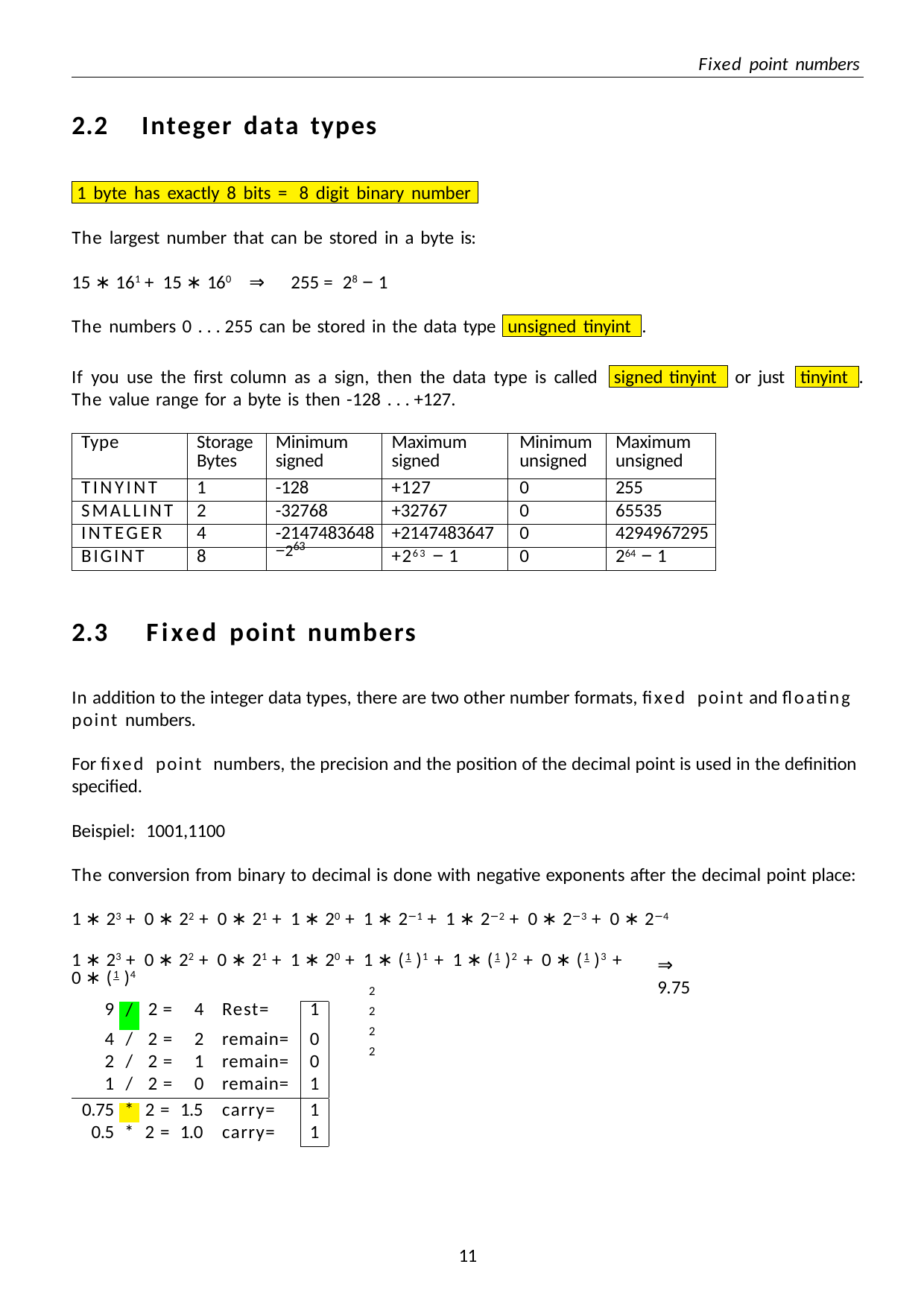

Fixed point numbers

2.2	Integer data types
1 byte has exactly 8 bits = 8 digit binary number
The largest number that can be stored in a byte is:
15 ∗ 161 + 15 ∗ 160	⇒	255 = 28 − 1
The numbers 0 . . . 255 can be stored in the data type
.
unsigned tinyint
If you use the first column as a sign, then the data type is called The value range for a byte is then -128 . . . +127.
or just
.
signed tinyint
tinyint
| Type | Storage Bytes | Minimum signed | Maximum signed | Minimum unsigned | Maximum unsigned |
| --- | --- | --- | --- | --- | --- |
| TINYINT | 1 | -128 | +127 | 0 | 255 |
| SMALLINT | 2 | -32768 | +32767 | 0 | 65535 |
| INTEGER | 4 | -2147483648 | +2147483647 | 0 | 4294967295 |
| BIGINT | 8 | −263 | +263 − 1 | 0 | 264 − 1 |
2.3	Fixed point numbers

In addition to the integer data types, there are two other number formats, fixed point and floating point numbers.
For fixed point numbers, the precision and the position of the decimal point is used in the definition specified.
Beispiel: 1001,1100
The conversion from binary to decimal is done with negative exponents after the decimal point place: 1 ∗ 23 + 0 ∗ 22 + 0 ∗ 21 + 1 ∗ 20 + 1 ∗ 2−1 + 1 ∗ 2−2 + 0 ∗ 2−3 + 0 ∗ 2−4
1 ∗ 23 + 0 ∗ 22 + 0 ∗ 21 + 1 ∗ 20 + 1 ∗ (1 )1 + 1 ∗ (1 )2 + 0 ∗ (1 )3 + 0 ∗ (1 )4
2	2	2	2
⇒	9.75

| 9 | / | 2 = | 4 | Rest= | 1 |
| --- | --- | --- | --- | --- | --- |
| 4 | / | 2 = | 2 | remain= | 0 |
| 2 | / | 2 = | 1 | remain= | 0 |
| 1 | / | 2 = | 0 | remain= | 1 |
| 0.75 | \* | 2 = 1.5 |  | carry= | 1 |
| 0.5 | \* | 2 = 1.0 |  | carry= | 1 |

11